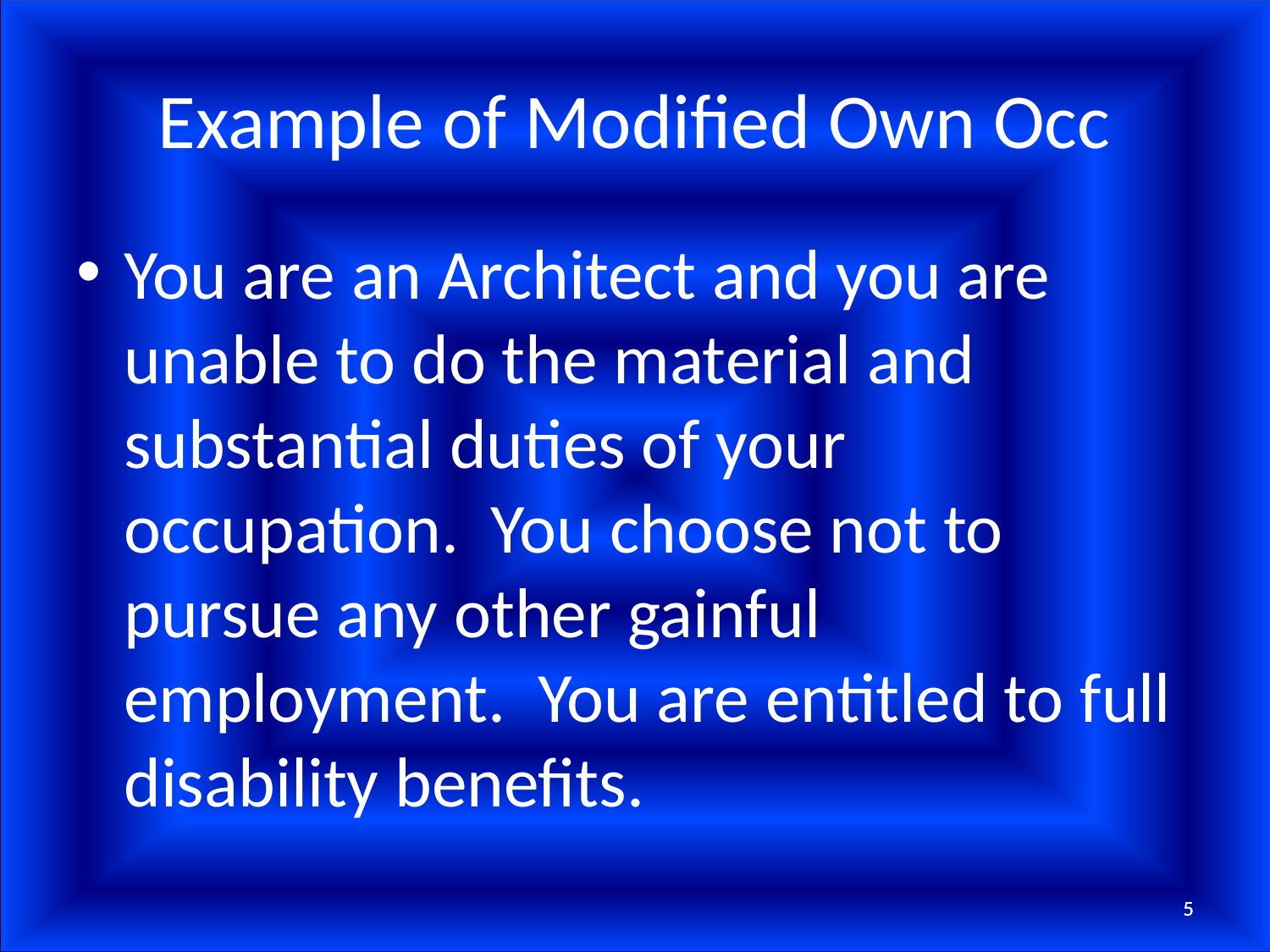

# Example of Modified Own Occ
You are an Architect and you are unable to do the material and substantial duties of your occupation.  You choose not to pursue any other gainful employment.  You are entitled to full disability benefits.
5
5